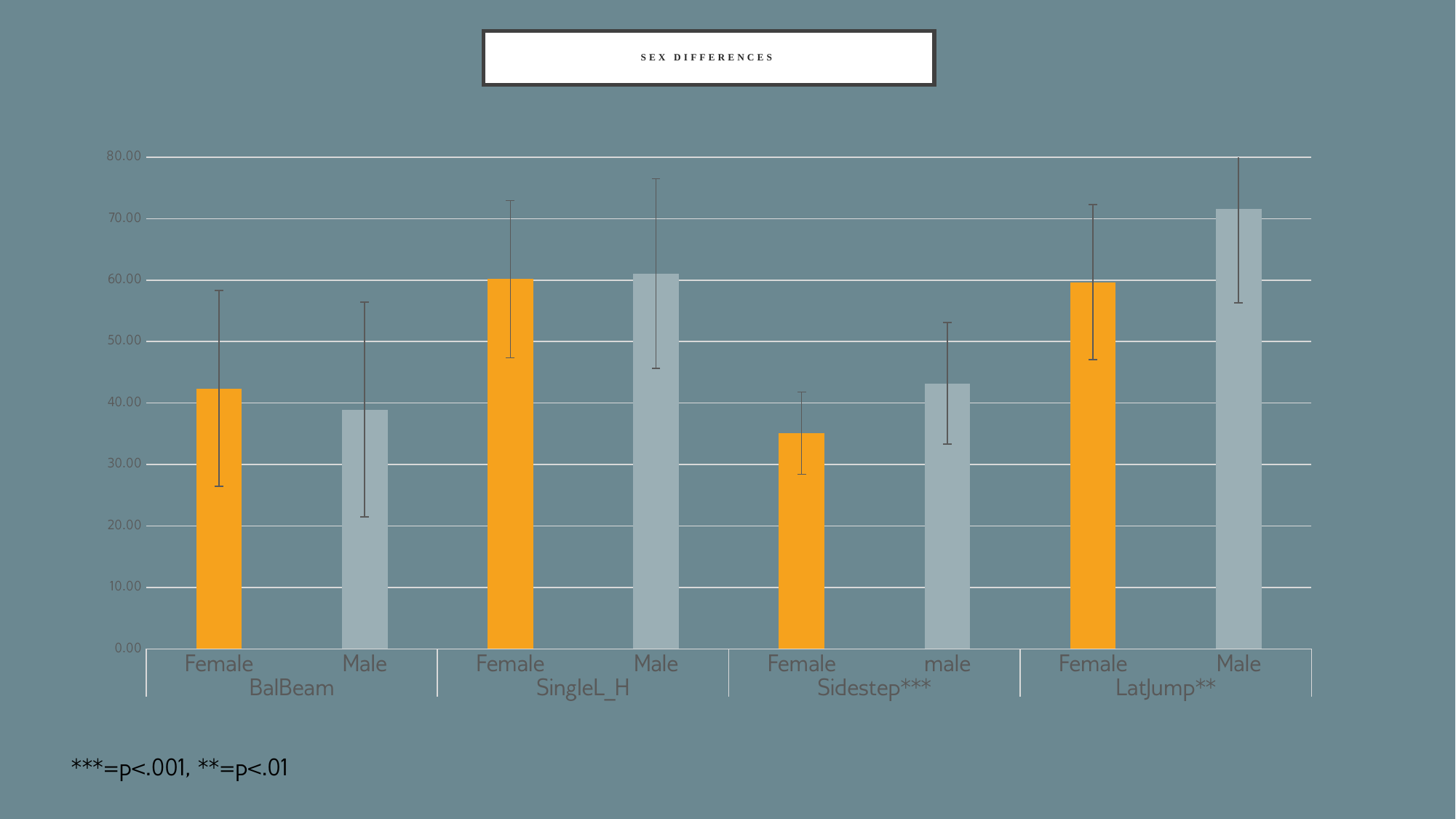

# Sex Differences

### Chart

| Category |  |
|---|---|
| Female | 42.392857142857146 |
| Male | 38.9375 |
| Female | 60.1786 |
| Male | 61.0625 |
| Female | 35.10714285714286 |
| male | 43.21875 |
| Female | 59.67857142857142 |
| Male | 71.59375 |
***=p<.001, **=p<.01